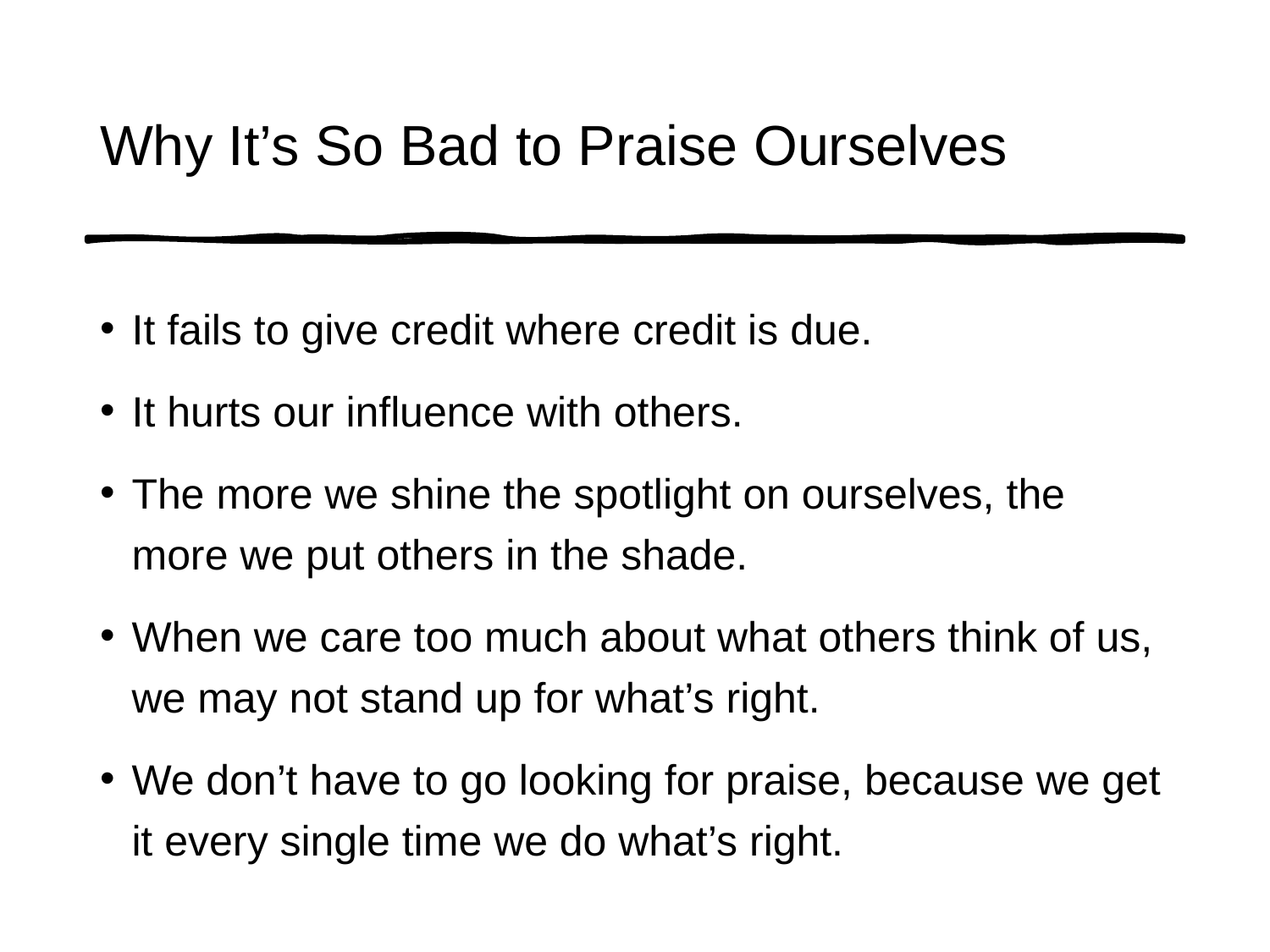

# Why It’s So Bad to Praise Ourselves
It fails to give credit where credit is due.
It hurts our influence with others.
The more we shine the spotlight on ourselves, the more we put others in the shade.
When we care too much about what others think of us, we may not stand up for what’s right.
We don’t have to go looking for praise, because we get it every single time we do what’s right.